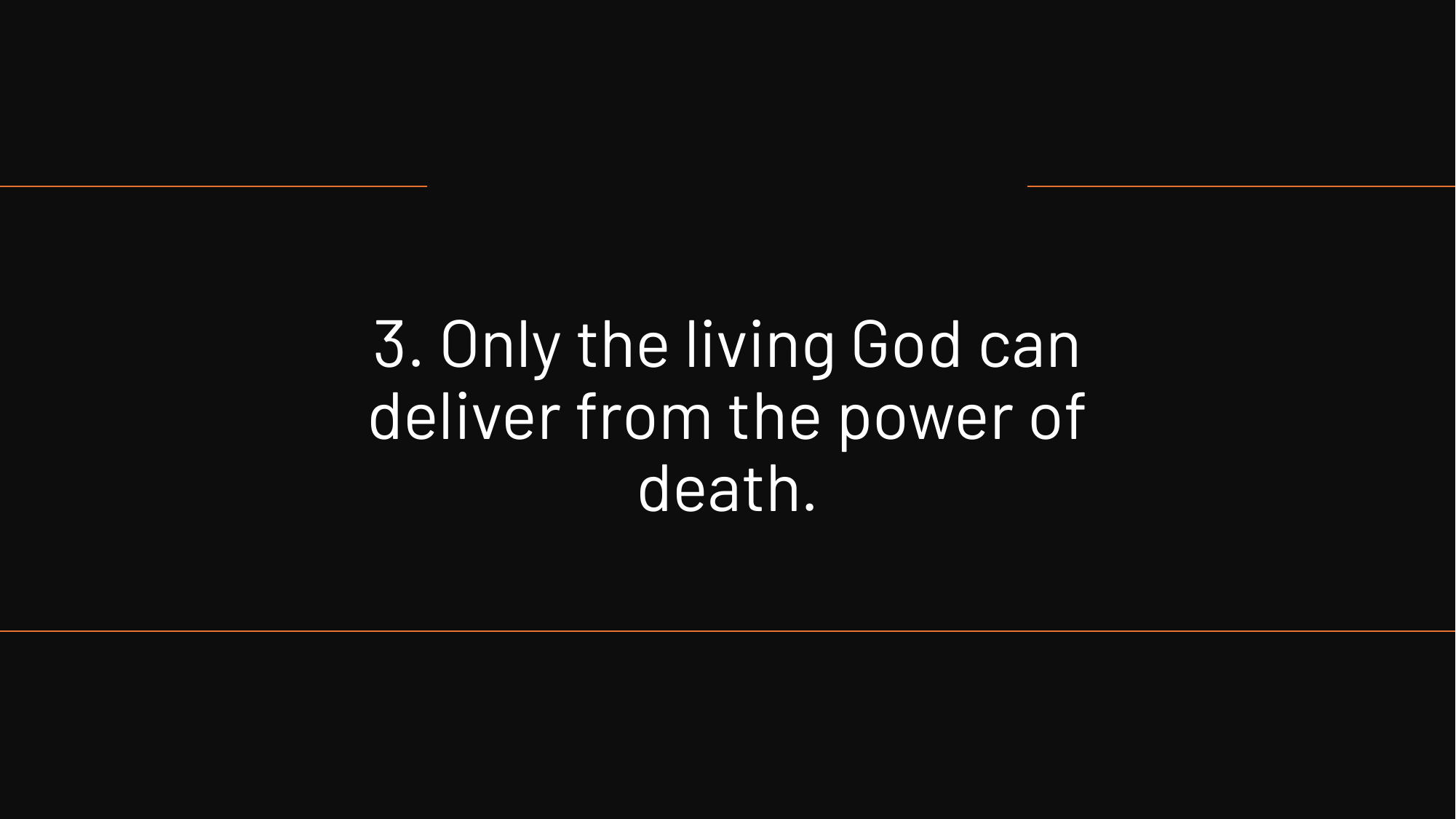

# 3. Only the living God can deliver from the power of death.